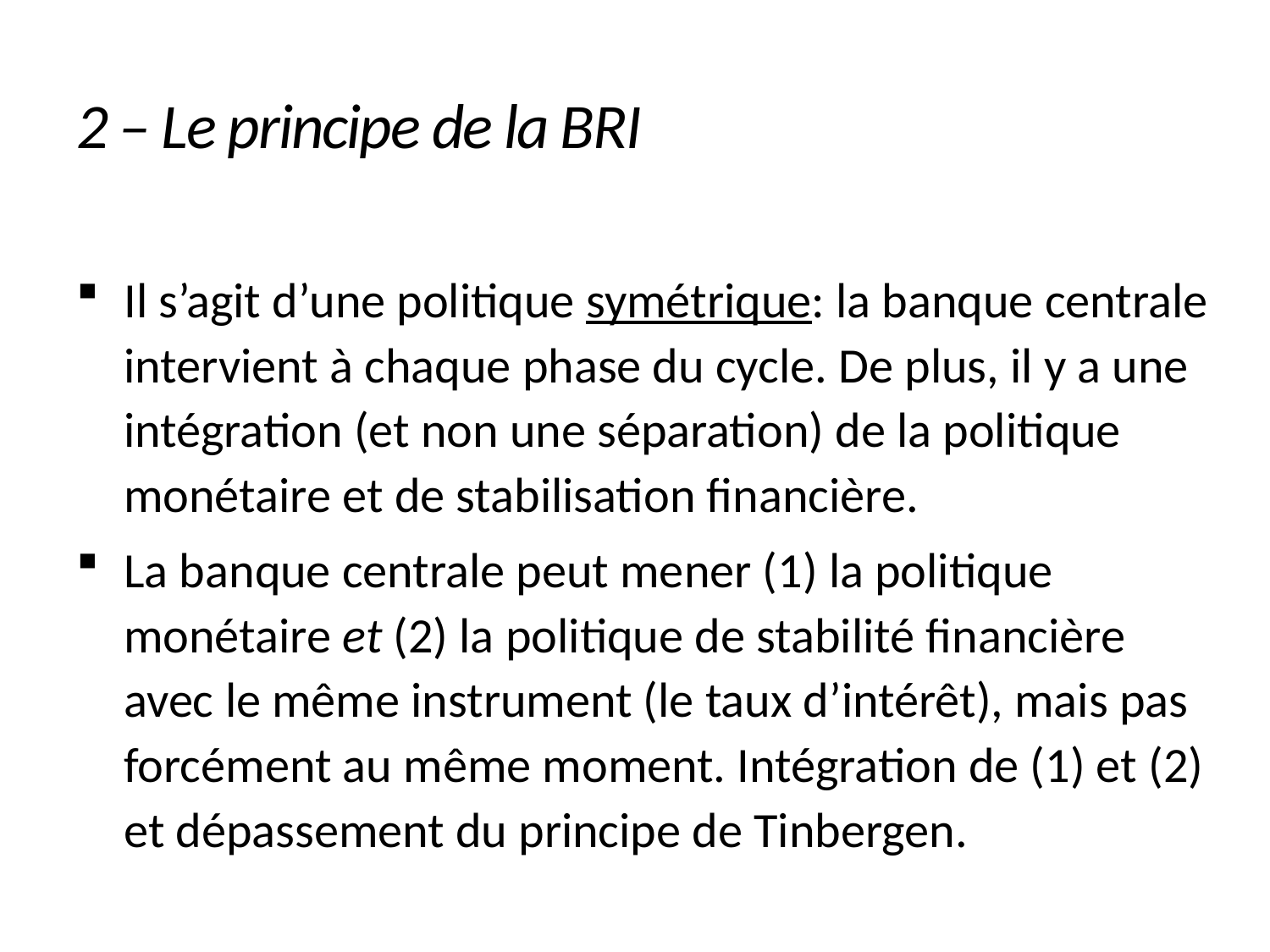

# 2 – Le principe de la BRI

Il s’agit d’une politique symétrique: la banque centrale intervient à chaque phase du cycle. De plus, il y a une intégration (et non une séparation) de la politique monétaire et de stabilisation financière.
La banque centrale peut mener (1) la politique monétaire et (2) la politique de stabilité financière avec le même instrument (le taux d’intérêt), mais pas forcément au même moment. Intégration de (1) et (2) et dépassement du principe de Tinbergen.